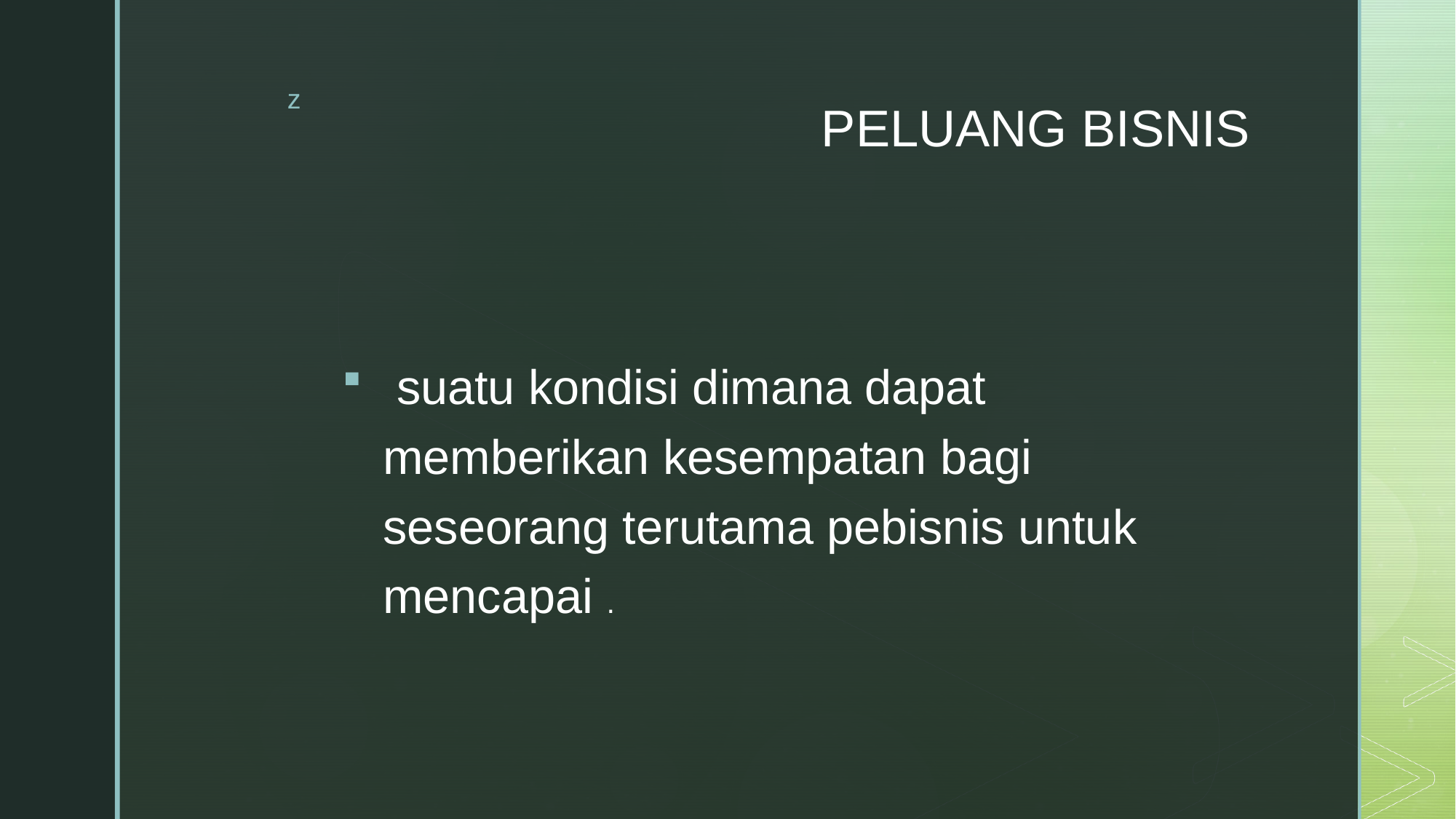

# PELUANG BISNIS
 suatu kondisi dimana dapat memberikan kesempatan bagi seseorang terutama pebisnis untuk mencapai .